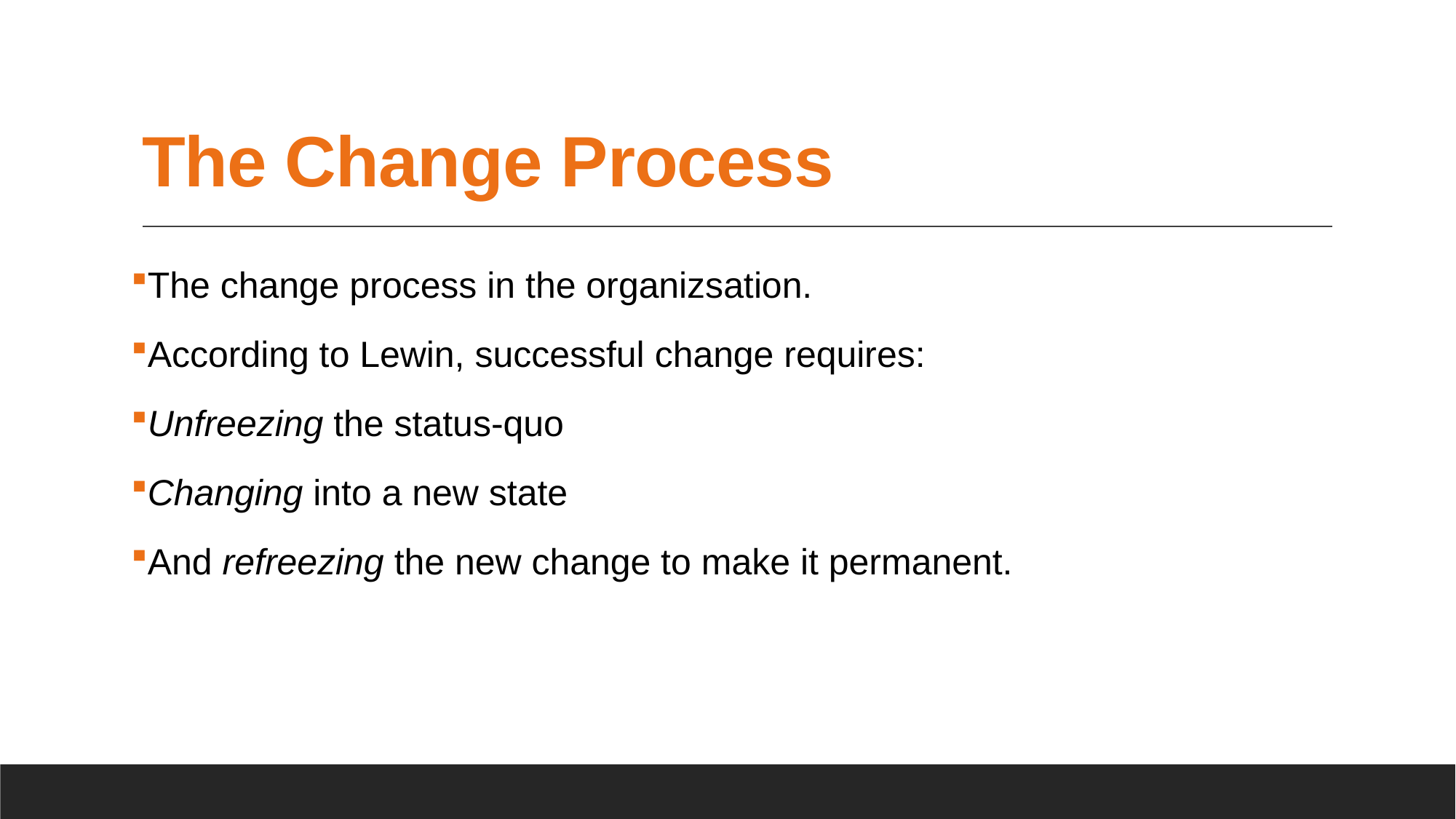

# The Change Process
The change process in the organizsation.
According to Lewin, successful change requires:
Unfreezing the status-quo
Changing into a new state
And refreezing the new change to make it permanent.